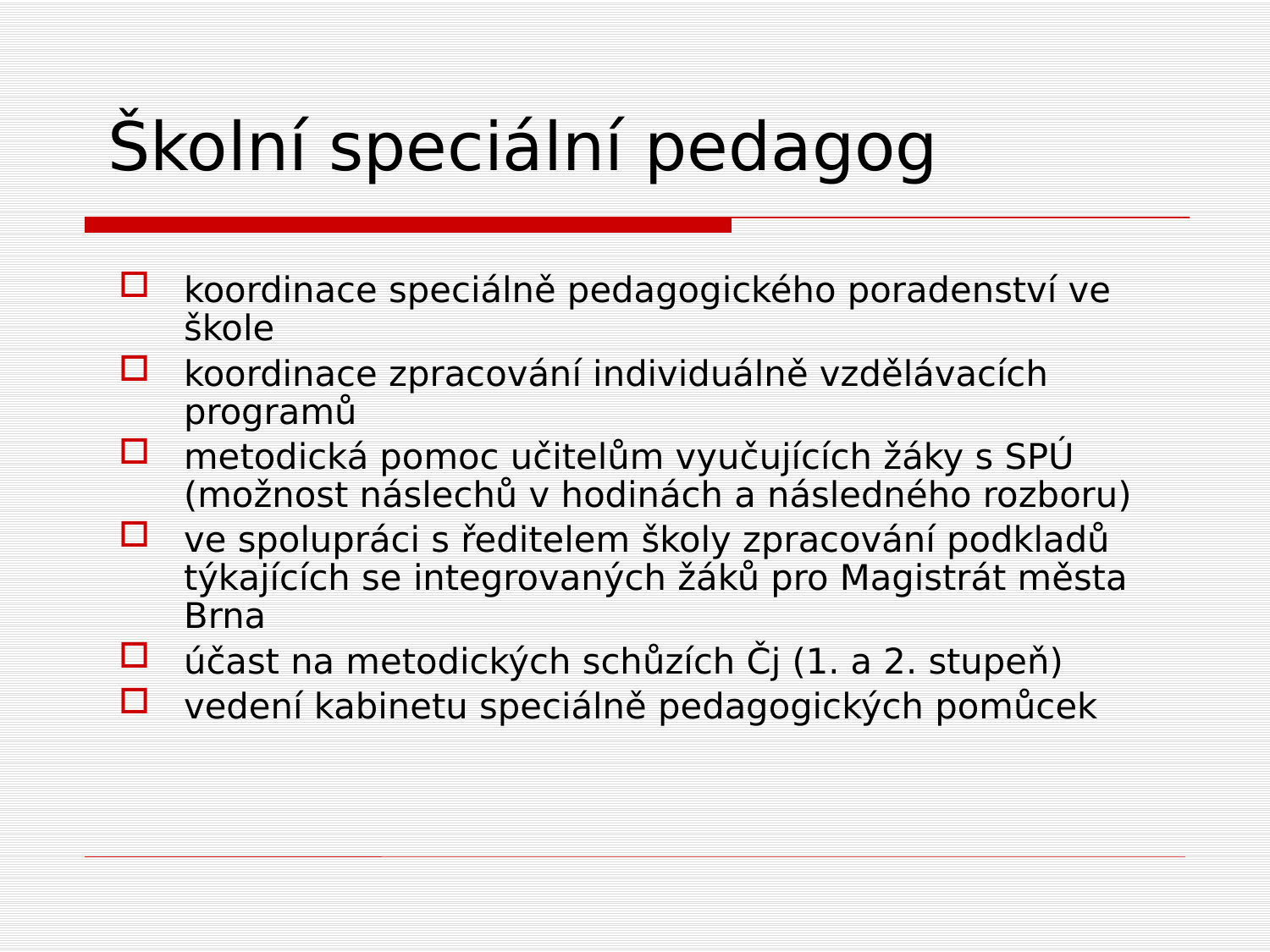

# Školní speciální pedagog
koordinace speciálně pedagogického poradenství ve škole
koordinace zpracování individuálně vzdělávacích programů
metodická pomoc učitelům vyučujících žáky s SPÚ (možnost náslechů v hodinách a následného rozboru)
ve spolupráci s ředitelem školy zpracování podkladů týkajících se integrovaných žáků pro Magistrát města Brna
účast na metodických schůzích Čj (1. a 2. stupeň)
vedení kabinetu speciálně pedagogických pomůcek